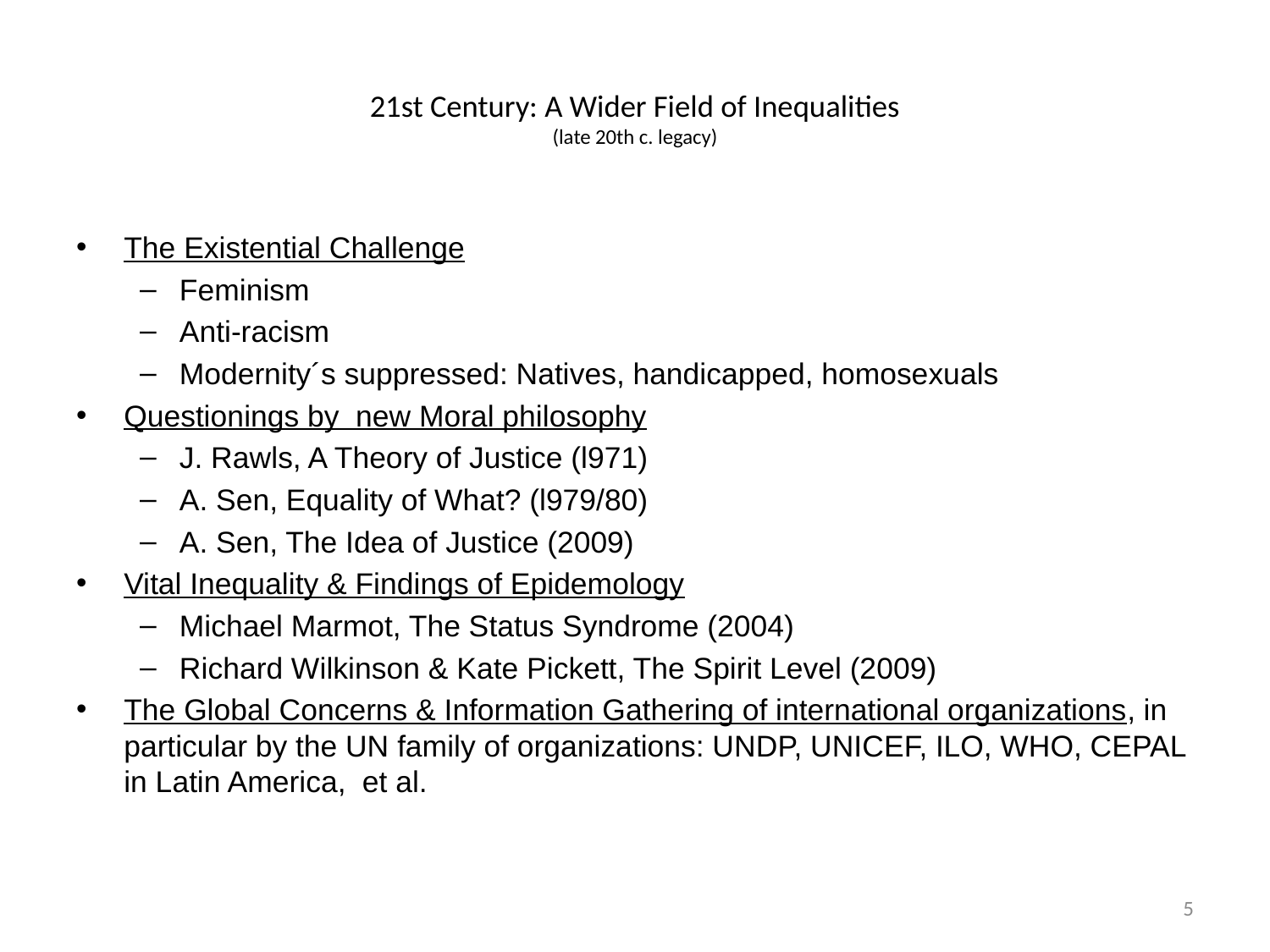

# 21st Century: A Wider Field of Inequalities (late 20th c. legacy)
The Existential Challenge
Feminism
Anti-racism
Modernity´s suppressed: Natives, handicapped, homosexuals
Questionings by  new Moral philosophy
J. Rawls, A Theory of Justice (l971)
A. Sen, Equality of What? (l979/80)
A. Sen, The Idea of Justice (2009)
Vital Inequality & Findings of Epidemology
Michael Marmot, The Status Syndrome (2004)
Richard Wilkinson & Kate Pickett, The Spirit Level (2009)
The Global Concerns & Information Gathering of international organizations, in particular by the UN family of organizations: UNDP, UNICEF, ILO, WHO, CEPAL in Latin America,  et al.

5